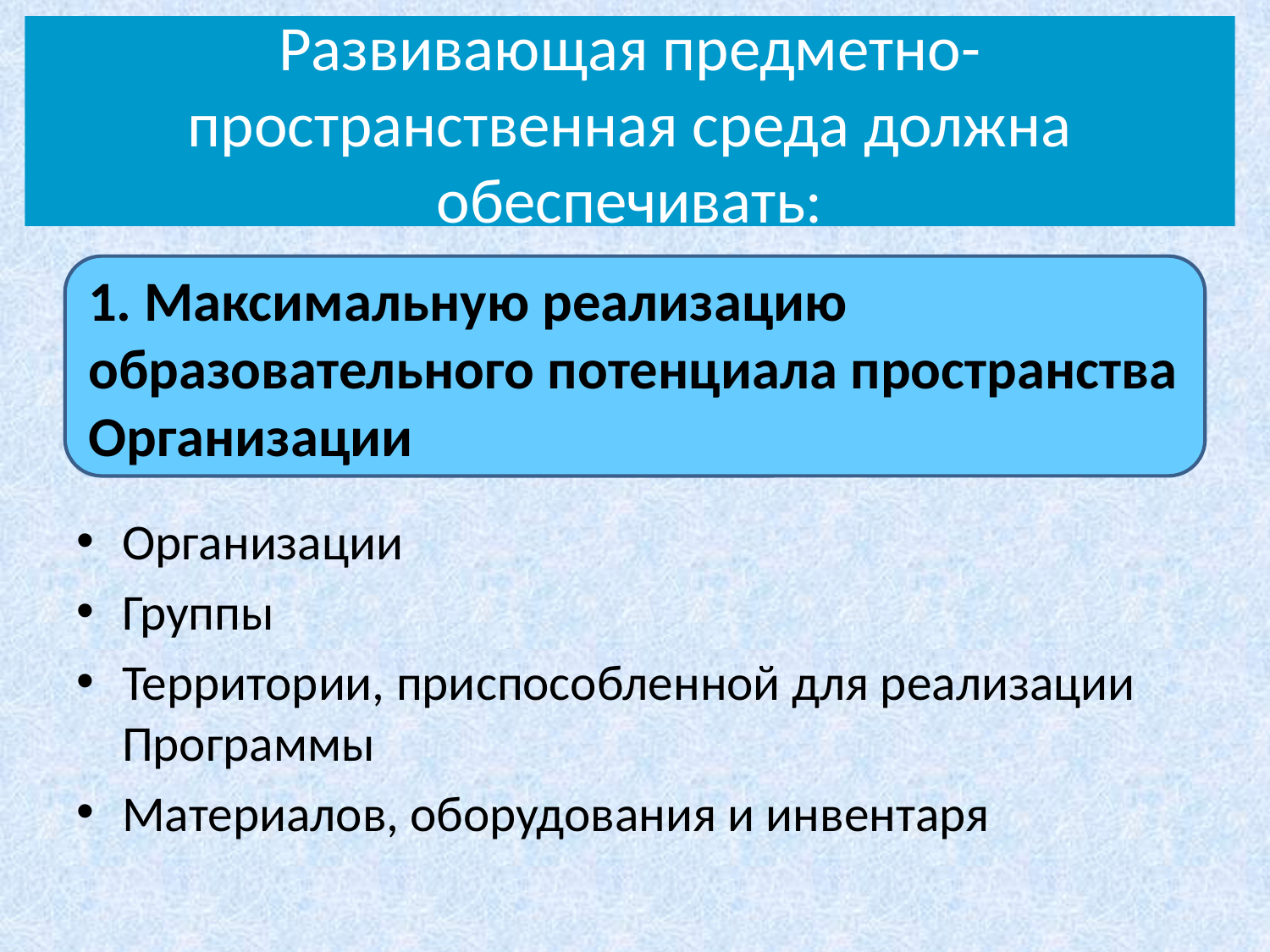

# Развивающая предметно-пространственная среда должна обеспечивать:

Организации
Группы
Территории, приспособленной для реализации Программы
Материалов, оборудования и инвентаря
1. Максимальную реализацию образовательного потенциала пространства Организации